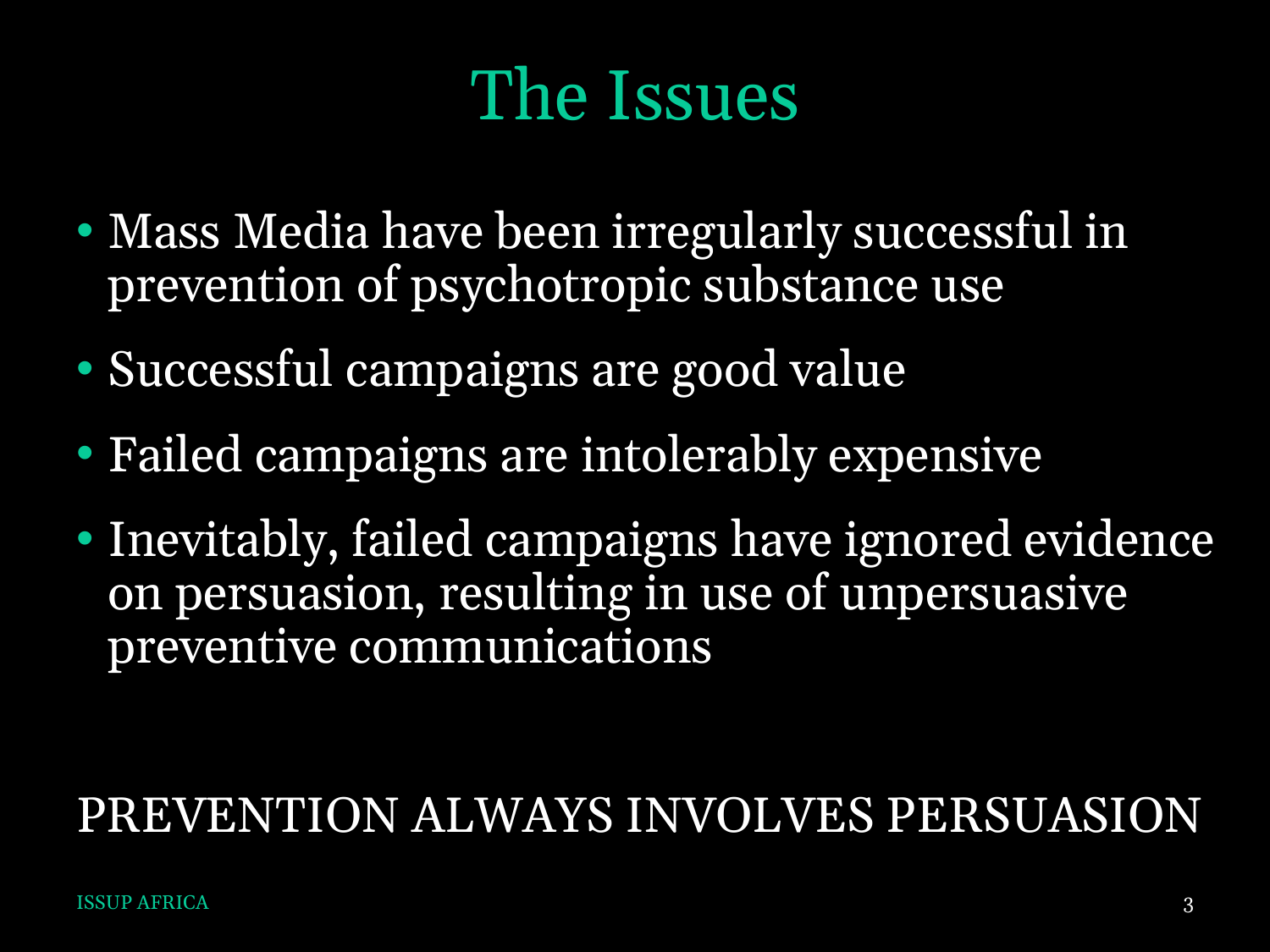

# The Issues

Mass Media have been irregularly successful in prevention of psychotropic substance use
Successful campaigns are good value
Failed campaigns are intolerably expensive
Inevitably, failed campaigns have ignored evidence on persuasion, resulting in use of unpersuasive preventive communications

PREVENTION ALWAYS INVOLVES PERSUASION
ISSUP AFRICA
3